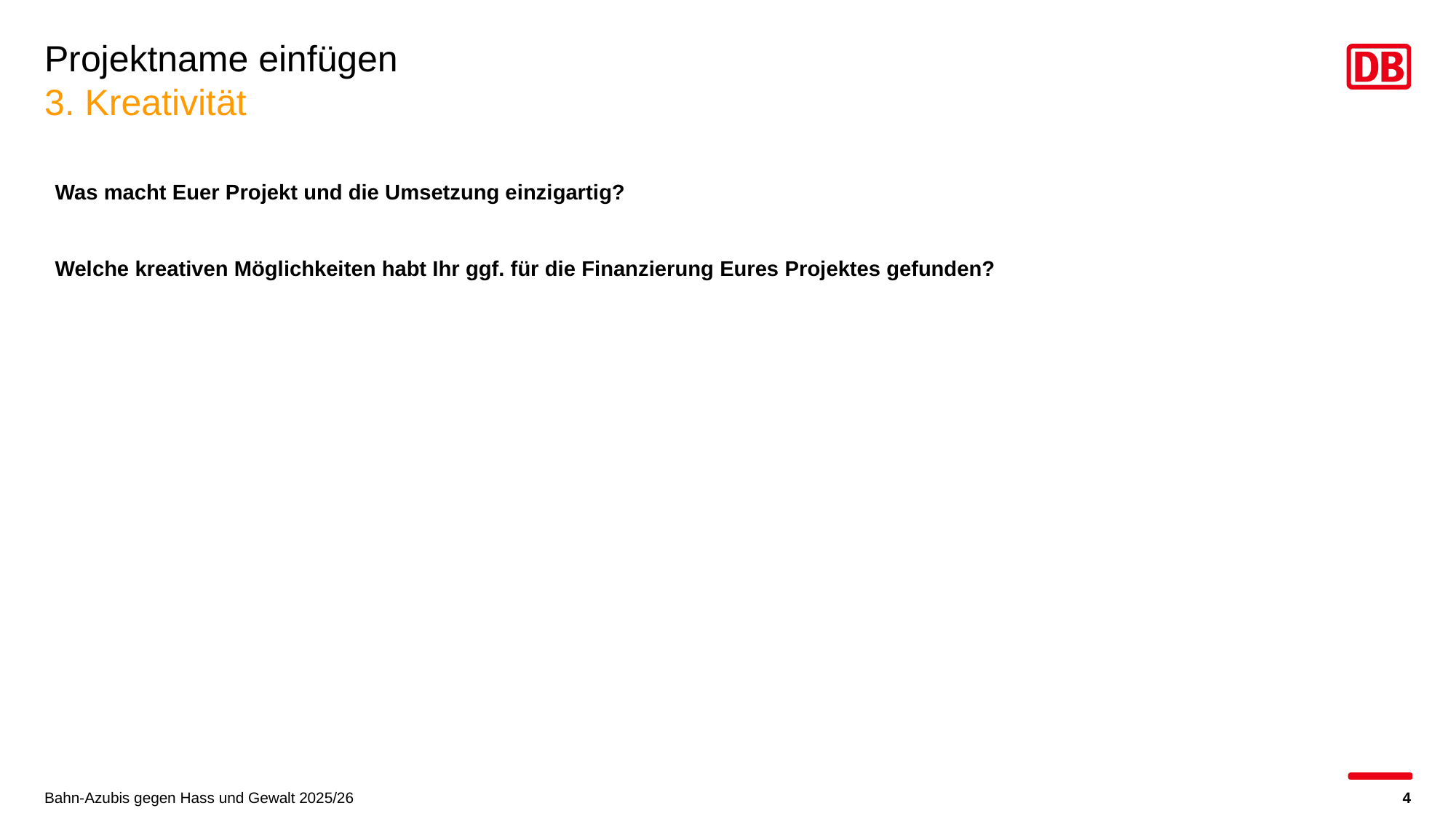

# Projektname einfügen 3. Kreativität

Was macht Euer Projekt und die Umsetzung einzigartig?

Welche kreativen Möglichkeiten habt Ihr ggf. für die Finanzierung Eures Projektes gefunden?
Bahn-Azubis gegen Hass und Gewalt 2025/26
4